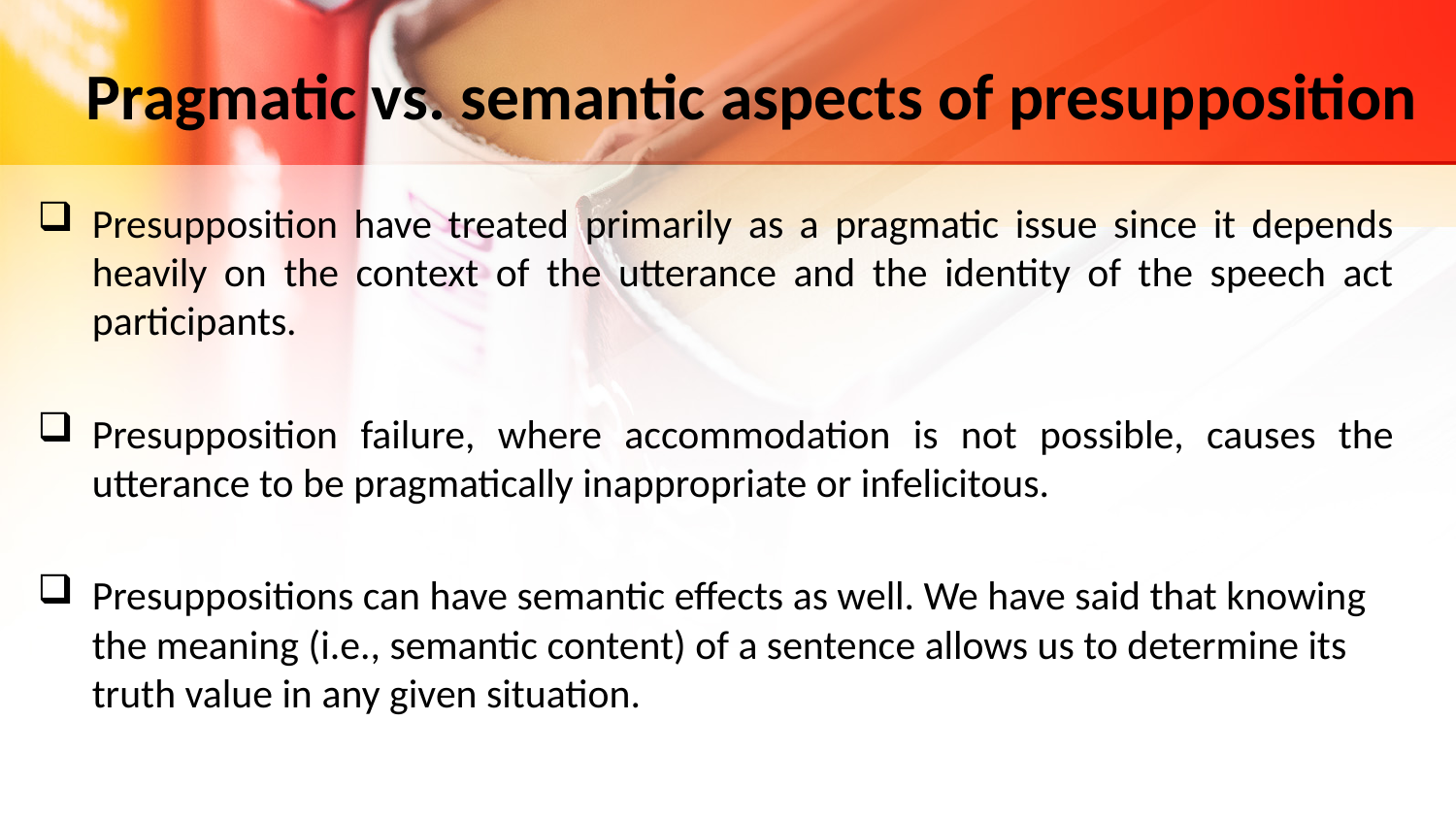

# Pragmatic vs. semantic aspects of presupposition
Presupposition have treated primarily as a pragmatic issue since it depends heavily on the context of the utterance and the identity of the speech act participants.

Presupposition failure, where accommodation is not possible, causes the utterance to be pragmatically inappropriate or infelicitous.

Presuppositions can have semantic effects as well. We have said that knowing the meaning (i.e., semantic content) of a sentence allows us to determine its truth value in any given situation.